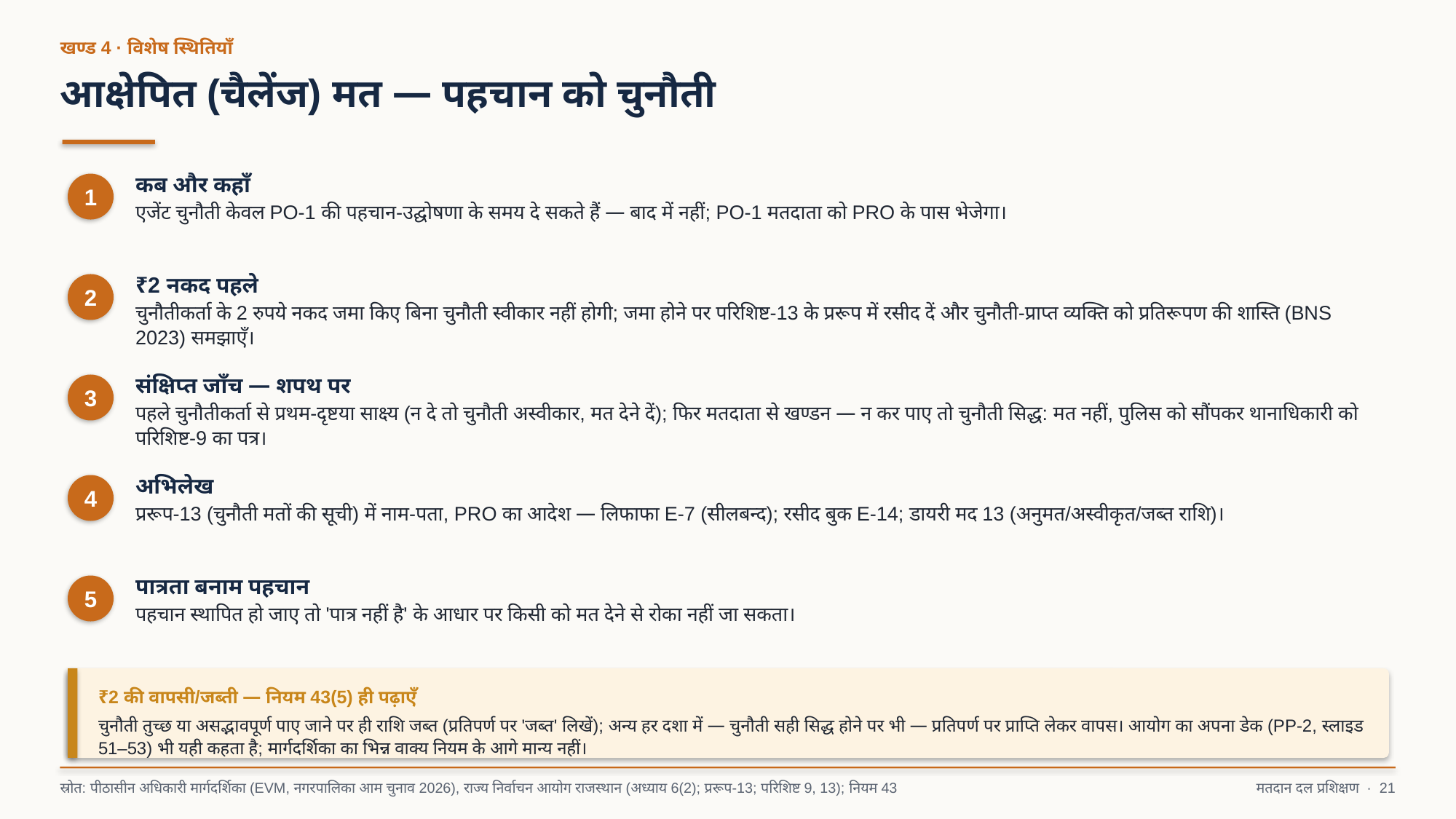

खण्ड 4 · विशेष स्थितियाँ
आक्षेपित (चैलेंज) मत — पहचान को चुनौती

कब और कहाँ
एजेंट चुनौती केवल PO-1 की पहचान-उद्घोषणा के समय दे सकते हैं — बाद में नहीं; PO-1 मतदाता को PRO के पास भेजेगा।
1
₹2 नकद पहले
चुनौतीकर्ता के 2 रुपये नकद जमा किए बिना चुनौती स्वीकार नहीं होगी; जमा होने पर परिशिष्ट-13 के प्ररूप में रसीद दें और चुनौती-प्राप्त व्यक्ति को प्रतिरूपण की शास्ति (BNS 2023) समझाएँ।
2
संक्षिप्त जाँच — शपथ पर
पहले चुनौतीकर्ता से प्रथम-दृष्टया साक्ष्य (न दे तो चुनौती अस्वीकार, मत देने दें); फिर मतदाता से खण्डन — न कर पाए तो चुनौती सिद्ध: मत नहीं, पुलिस को सौंपकर थानाधिकारी को परिशिष्ट-9 का पत्र।
3
अभिलेख
प्ररूप-13 (चुनौती मतों की सूची) में नाम-पता, PRO का आदेश — लिफाफा E-7 (सीलबन्द); रसीद बुक E-14; डायरी मद 13 (अनुमत/अस्वीकृत/जब्त राशि)।
4
पात्रता बनाम पहचान
पहचान स्थापित हो जाए तो 'पात्र नहीं है' के आधार पर किसी को मत देने से रोका नहीं जा सकता।
5

₹2 की वापसी/जब्ती — नियम 43(5) ही पढ़ाएँ
चुनौती तुच्छ या असद्भावपूर्ण पाए जाने पर ही राशि जब्त (प्रतिपर्ण पर 'जब्त' लिखें); अन्य हर दशा में — चुनौती सही सिद्ध होने पर भी — प्रतिपर्ण पर प्राप्ति लेकर वापस। आयोग का अपना डेक (PP-2, स्लाइड 51–53) भी यही कहता है; मार्गदर्शिका का भिन्न वाक्य नियम के आगे मान्य नहीं।

स्रोत: पीठासीन अधिकारी मार्गदर्शिका (EVM, नगरपालिका आम चुनाव 2026), राज्य निर्वाचन आयोग राजस्थान (अध्याय 6(2); प्ररूप-13; परिशिष्ट 9, 13); नियम 43
मतदान दल प्रशिक्षण  ·  21